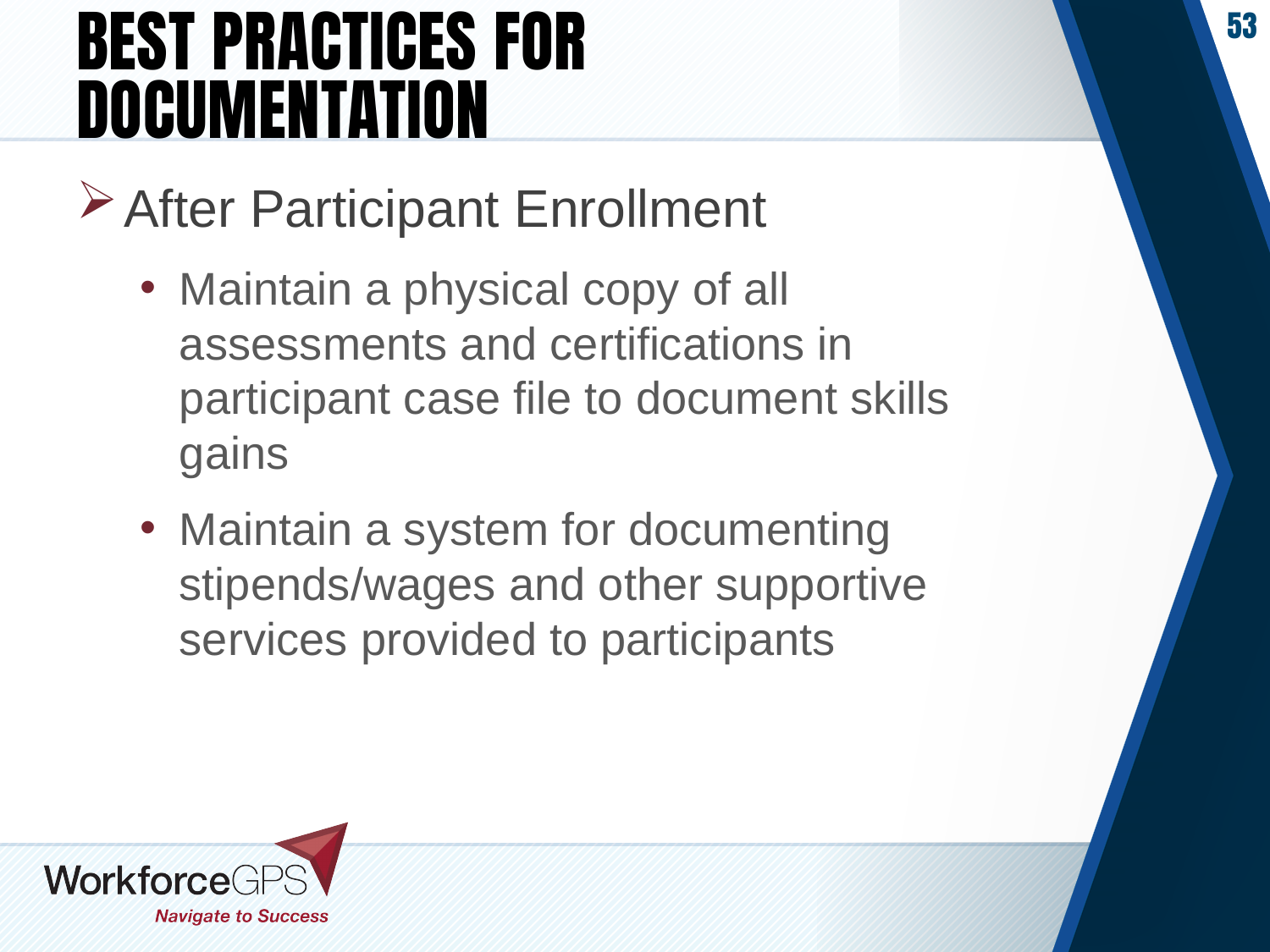

# Best Practices for Documentation
After Participant Enrollment
Maintain a physical copy of all assessments and certifications in participant case file to document skills gains
Maintain a system for documenting stipends/wages and other supportive services provided to participants